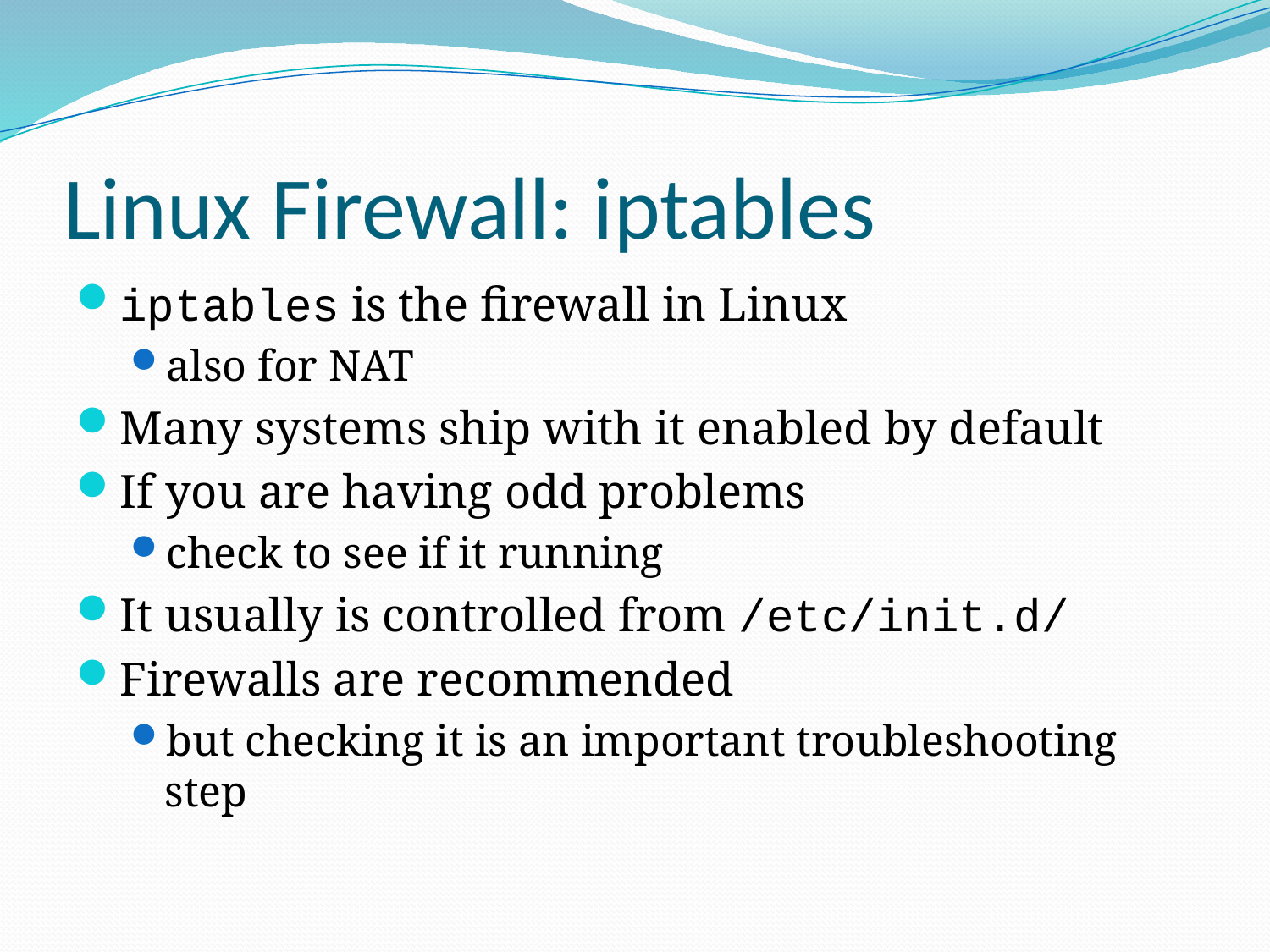

# Linux Firewall: iptables
iptables is the firewall in Linux
also for NAT
Many systems ship with it enabled by default
If you are having odd problems
check to see if it running
It usually is controlled from /etc/init.d/
Firewalls are recommended
but checking it is an important troubleshooting step